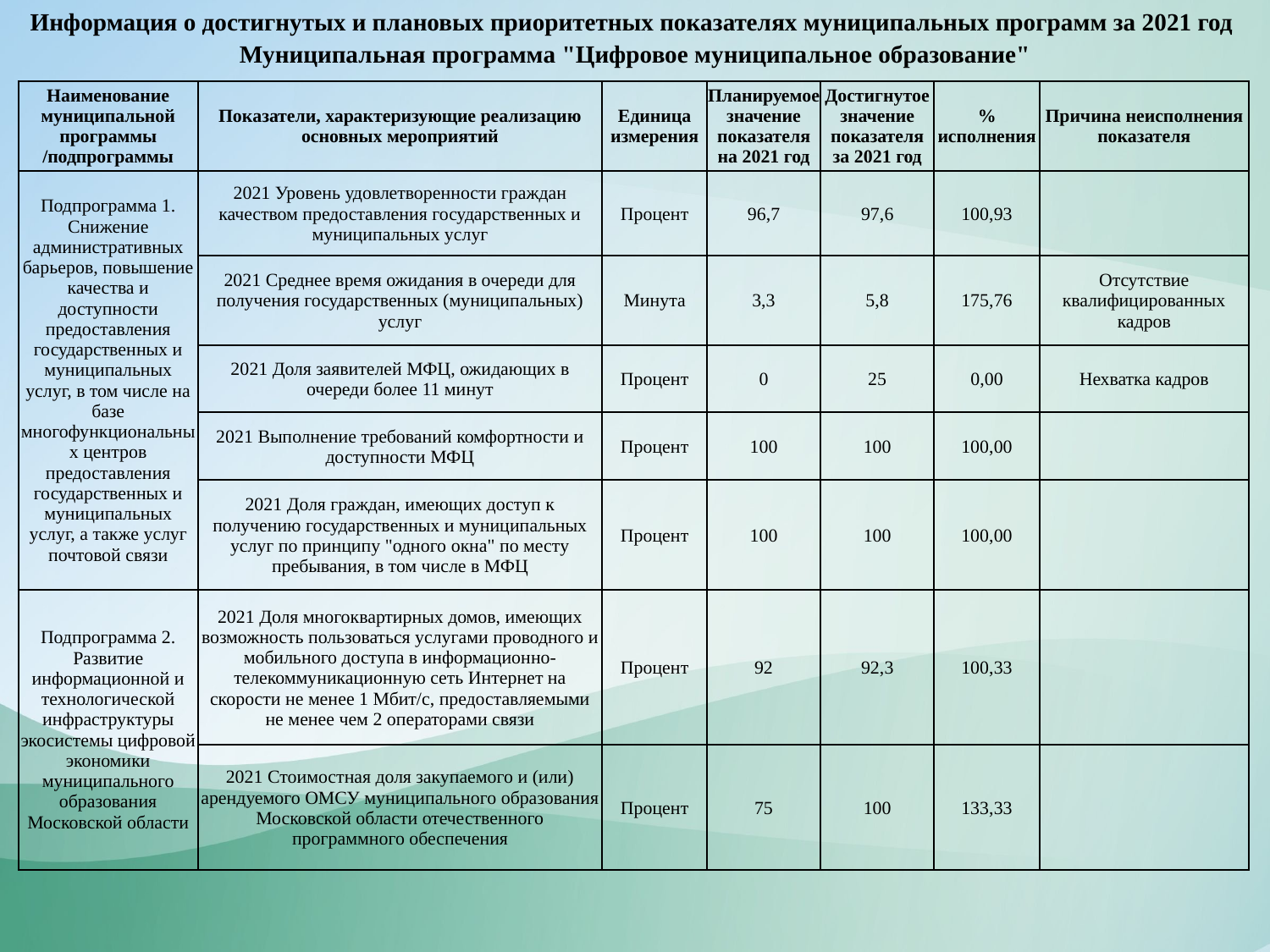

Информация о достигнутых и плановых приоритетных показателях муниципальных программ за 2021 год
Муниципальная программа "Цифровое муниципальное образование"
| Наименование муниципальной программы /подпрограммы | Показатели, характеризующие реализацию основных мероприятий | Единица измерения | Планируемое значение показателя на 2021 год | Достигнутое значение показателя за 2021 год | % исполнения | Причина неисполнения показателя |
| --- | --- | --- | --- | --- | --- | --- |
| Подпрограмма 1. Снижение административных барьеров, повышение качества и доступности предоставления государственных и муниципальных услуг, в том числе на базе многофункциональных центров предоставления государственных и муниципальных услуг, а также услуг почтовой связи | 2021 Уровень удовлетворенности граждан качеством предоставления государственных и муниципальных услуг | Процент | 96,7 | 97,6 | 100,93 |  |
|  | 2021 Среднее время ожидания в очереди для получения государственных (муниципальных) услуг | Минута | 3,3 | 5,8 | 175,76 | Отсутствие квалифицированных кадров |
|  | 2021 Доля заявителей МФЦ, ожидающих в очереди более 11 минут | Процент | 0 | 25 | 0,00 | Нехватка кадров |
|  | 2021 Выполнение требований комфортности и доступности МФЦ | Процент | 100 | 100 | 100,00 |  |
|  | 2021 Доля граждан, имеющих доступ к получению государственных и муниципальных услуг по принципу "одного окна" по месту пребывания, в том числе в МФЦ | Процент | 100 | 100 | 100,00 |  |
| Подпрограмма 2. Развитие информационной и технологической инфраструктуры экосистемы цифровой экономики муниципального образования Московской области | 2021 Доля многоквартирных домов, имеющих возможность пользоваться услугами проводного и мобильного доступа в информационно-телекоммуникационную сеть Интернет на скорости не менее 1 Мбит/с, предоставляемыми не менее чем 2 операторами связи | Процент | 92 | 92,3 | 100,33 |  |
|  | 2021 Стоимостная доля закупаемого и (или) арендуемого ОМСУ муниципального образования Московской области отечественного программного обеспечения | Процент | 75 | 100 | 133,33 |  |